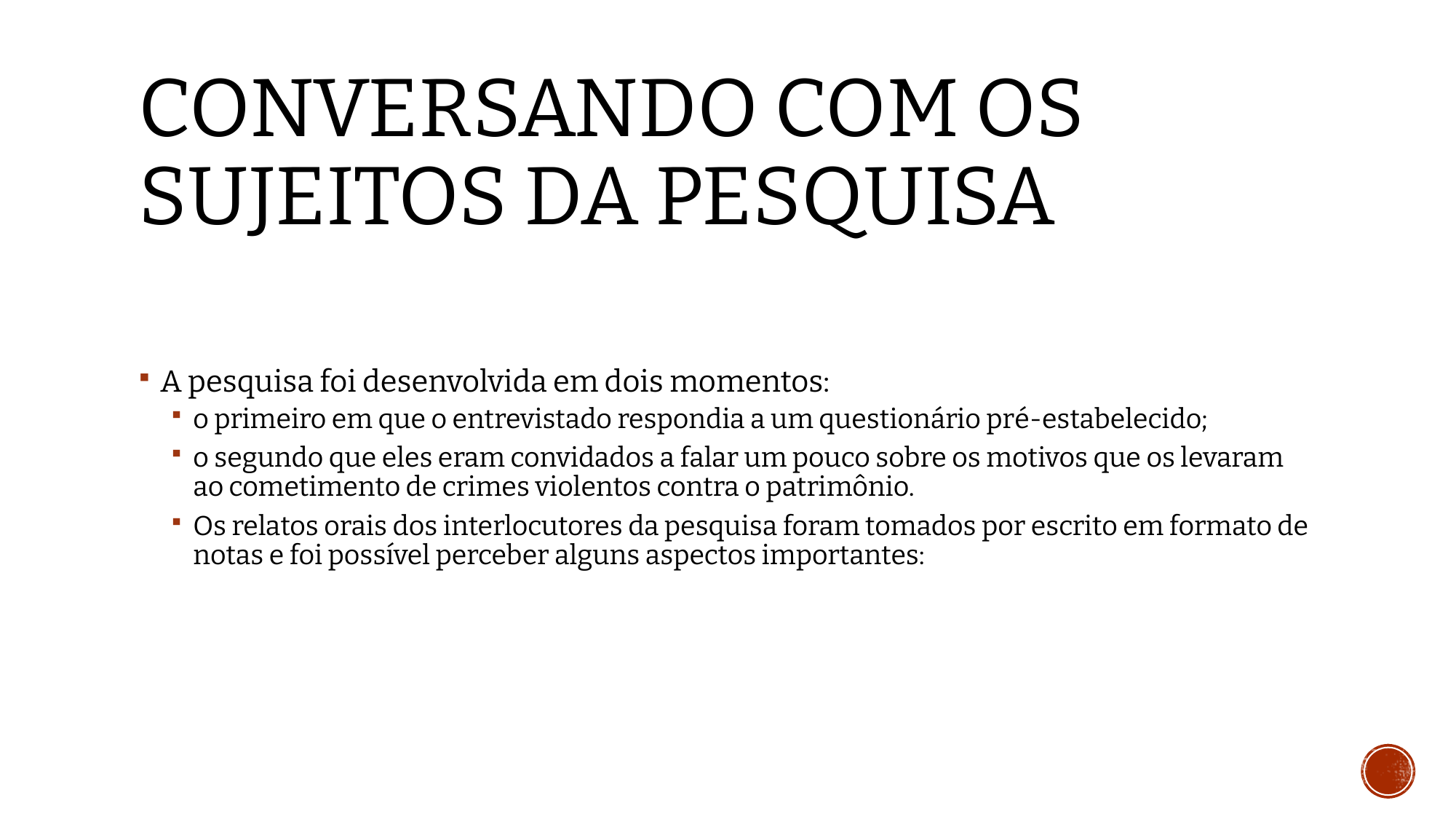

# CONVERSANDO COM OS SUJEITOS DA PESQUISA
A pesquisa foi desenvolvida em dois momentos:
o primeiro em que o entrevistado respondia a um questionário pré-estabelecido;
o segundo que eles eram convidados a falar um pouco sobre os motivos que os levaram ao cometimento de crimes violentos contra o patrimônio.
Os relatos orais dos interlocutores da pesquisa foram tomados por escrito em formato de notas e foi possível perceber alguns aspectos importantes: